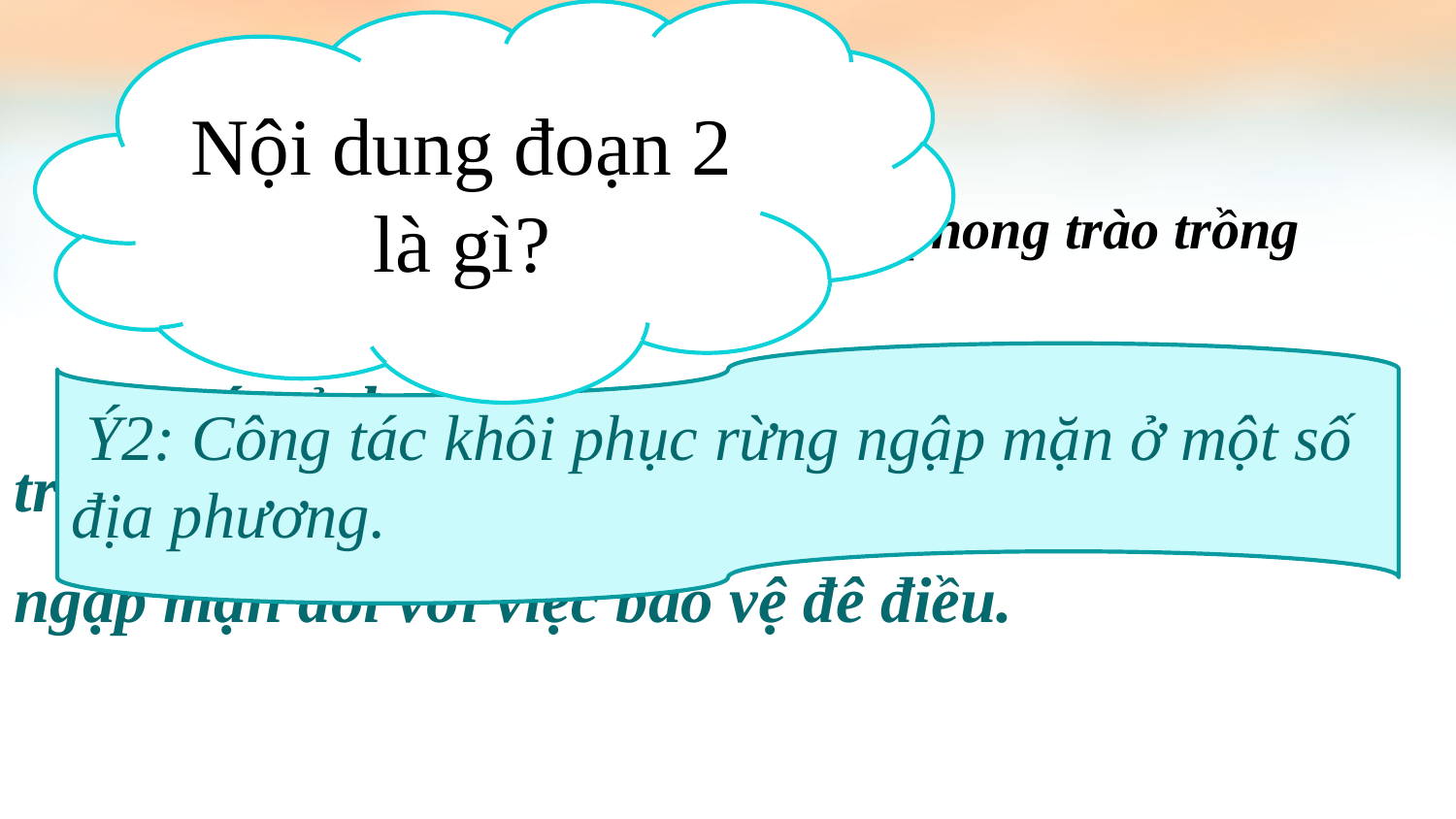

Nội dung đoạn 2 là gì?
    2. Vì sao các tỉnh ven biển có phong trào trồng
rừng ngập mặn?
    Vì các tỉnh này làm tốt công tác thông tin tuyên
truyền để mọi người dân hiểu rõ tác dụng của rừng
ngập mặn đối với việc bảo vệ đê điều.
Ý2: Công tác khôi phục rừng ngập mặn ở một số
địa phương.